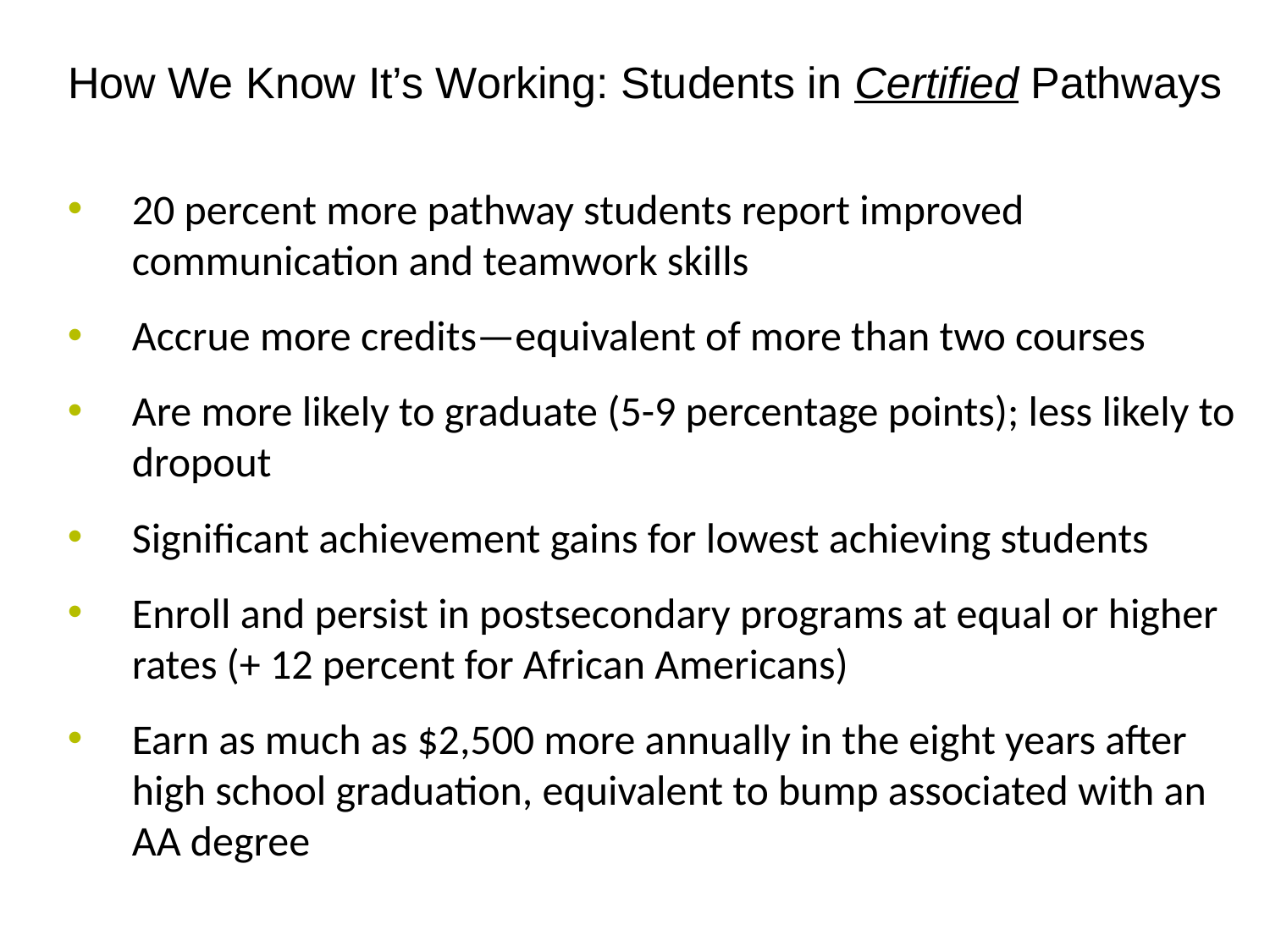

How We Know It’s Working: Students in Certified Pathways
20 percent more pathway students report improved communication and teamwork skills
Accrue more credits—equivalent of more than two courses
Are more likely to graduate (5-9 percentage points); less likely to dropout
Significant achievement gains for lowest achieving students
Enroll and persist in postsecondary programs at equal or higher rates (+ 12 percent for African Americans)
Earn as much as $2,500 more annually in the eight years after high school graduation, equivalent to bump associated with an AA degree